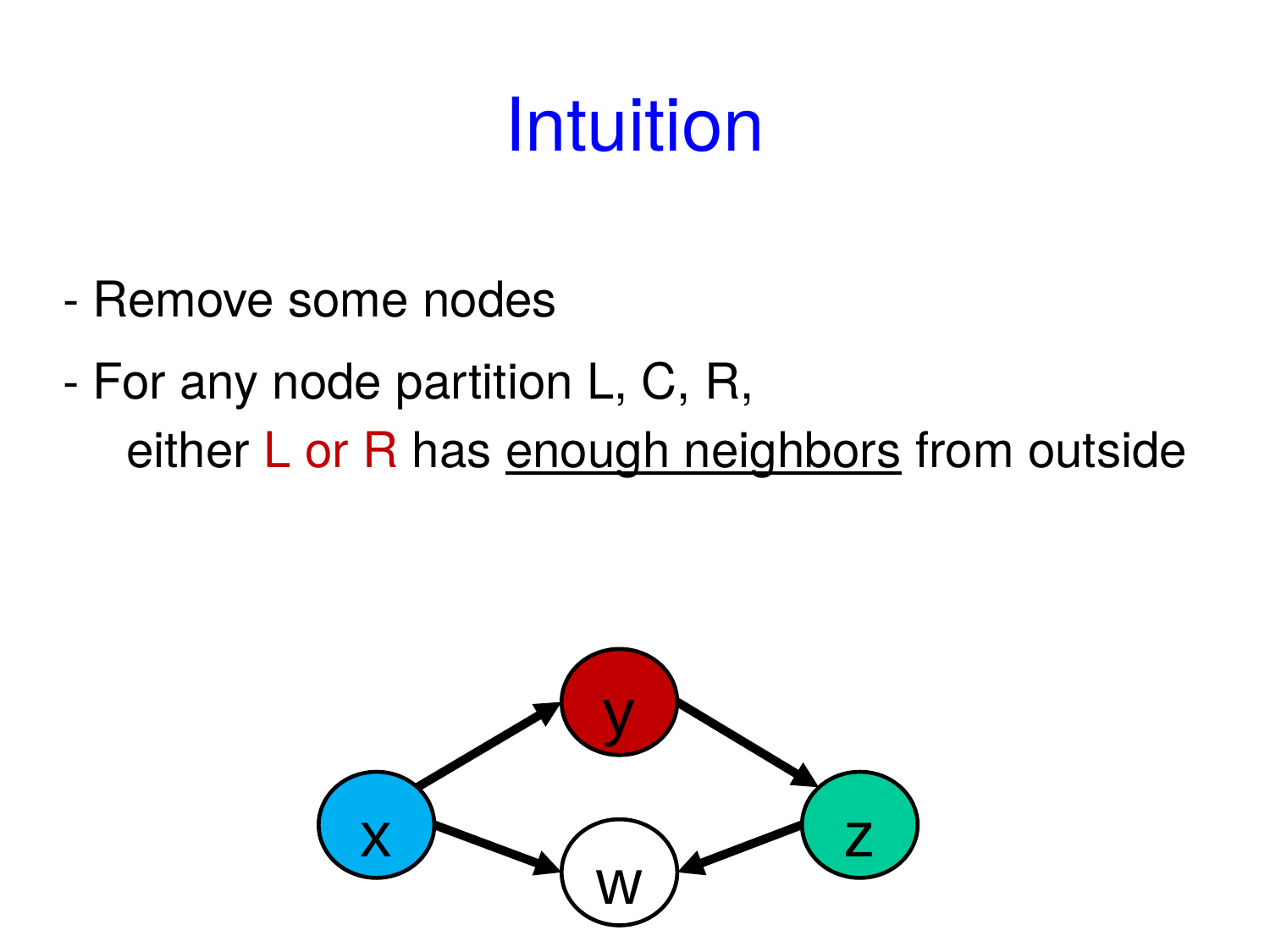

# Intuition
- Remove some nodes
- For any node partition L, C, R,
either L or R has enough neighbors from outside
y
x
z
w